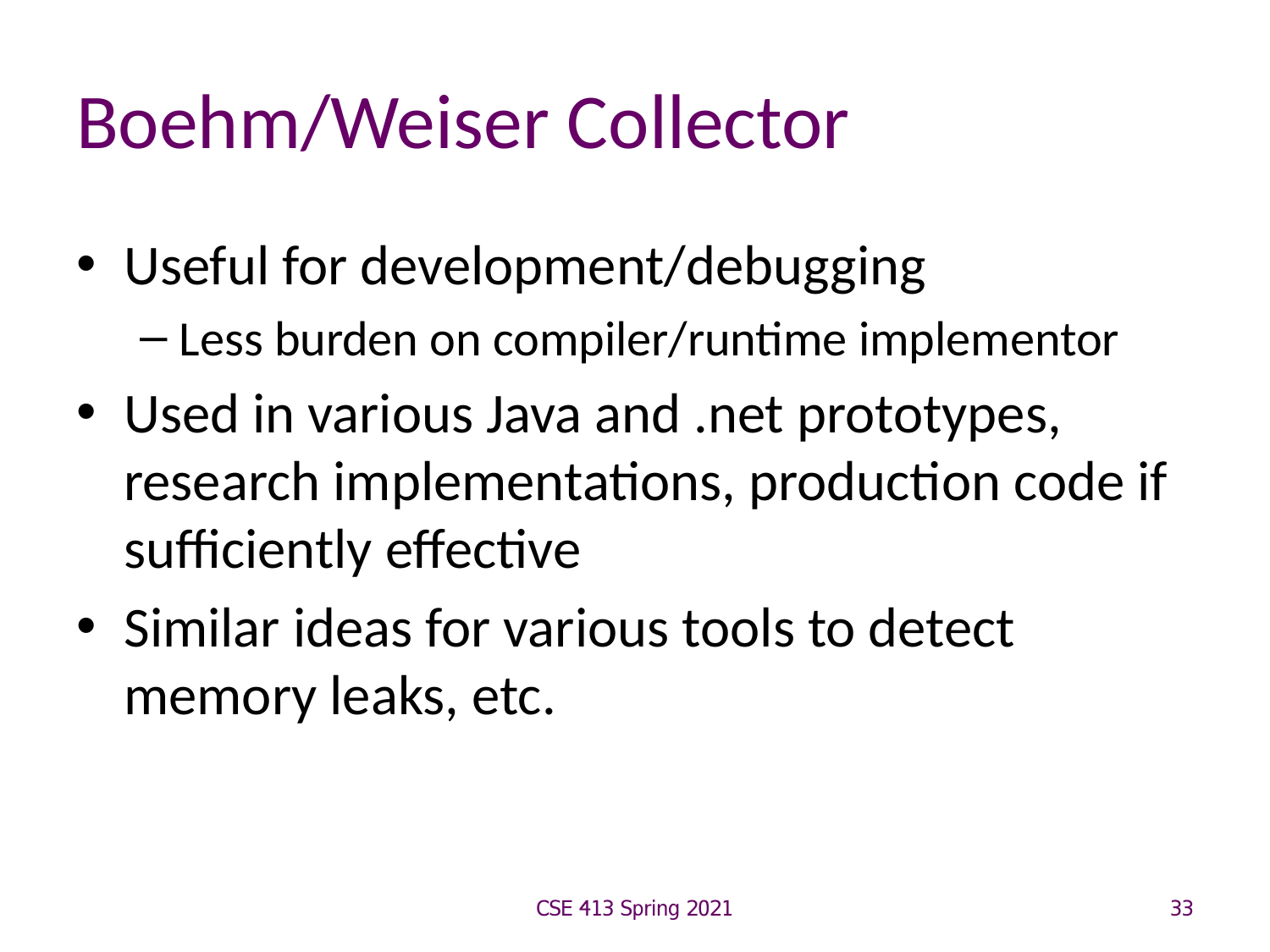

# Boehm/Weiser Collector
Useful for development/debugging
Less burden on compiler/runtime implementor
Used in various Java and .net prototypes, research implementations, production code if sufficiently effective
Similar ideas for various tools to detect memory leaks, etc.
CSE 413 Spring 2021
33